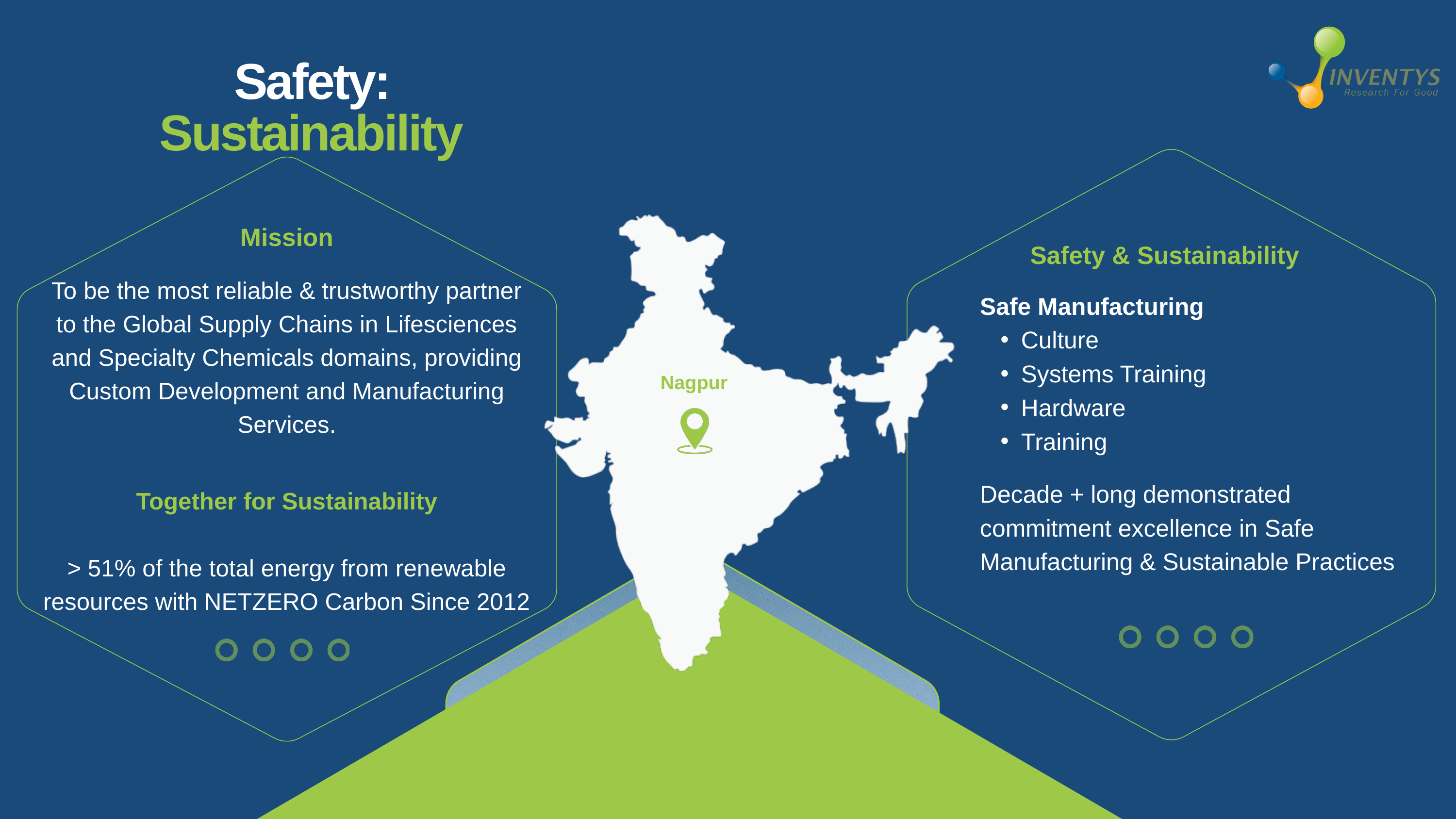

Safety: Sustainability

Mission

To be the most reliable & trustworthy partner to the Global Supply Chains in Lifesciences and Specialty Chemicals domains, providing Custom Development and Manufacturing Services.
Safety & Sustainability
Safe Manufacturing
Culture
Systems Training
Hardware
Training
Nagpur

Decade + long demonstrated commitment excellence in Safe Manufacturing & Sustainable Practices

Together for Sustainability

> 51% of the total energy from renewable resources with NETZERO Carbon Since 2012